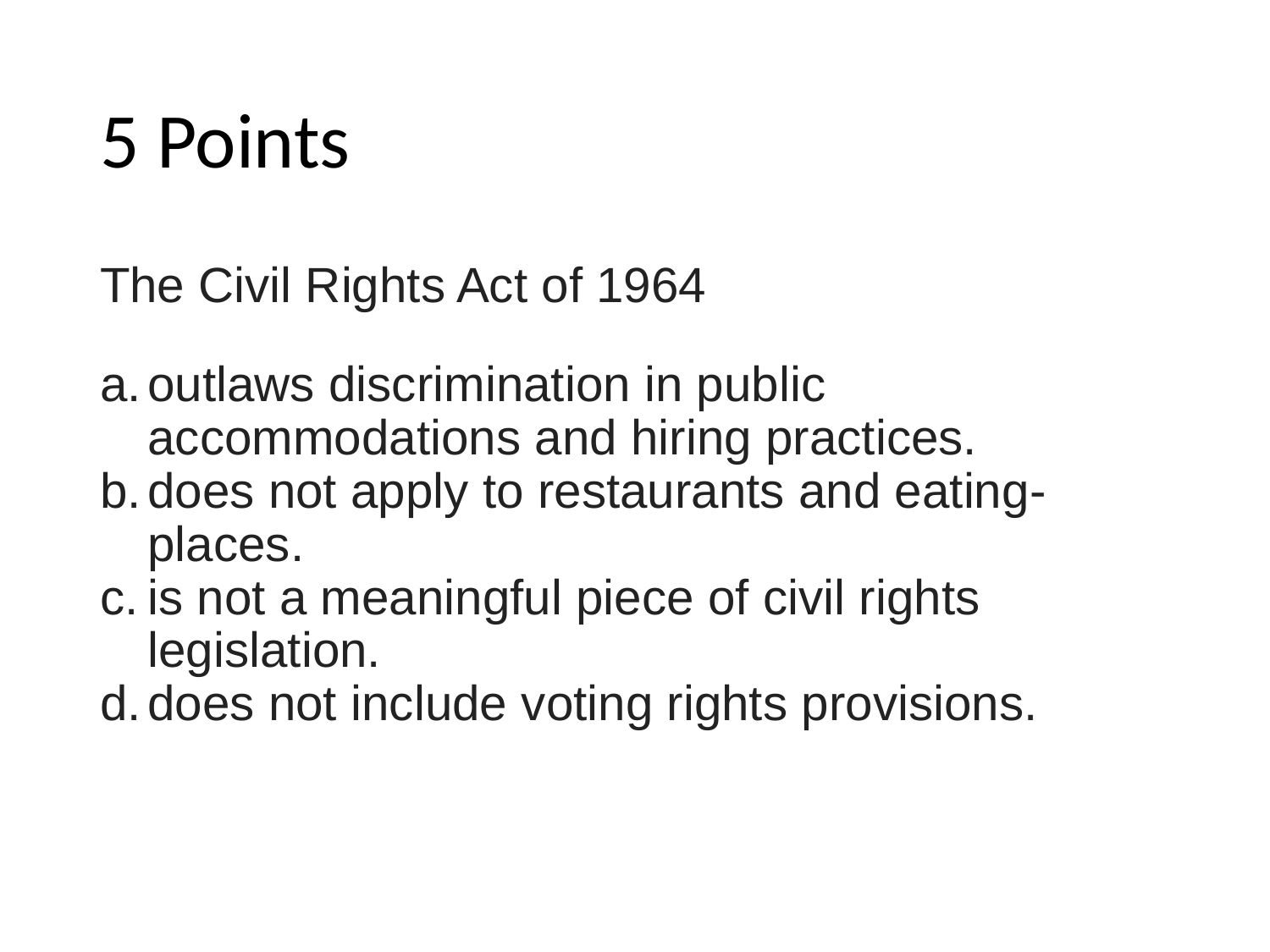

# 5 Points
The Civil Rights Act of 1964

outlaws discrimination in public accommodations and hiring practices.
does not apply to restaurants and eating-places.
is not a meaningful piece of civil rights legislation.
does not include voting rights provisions.